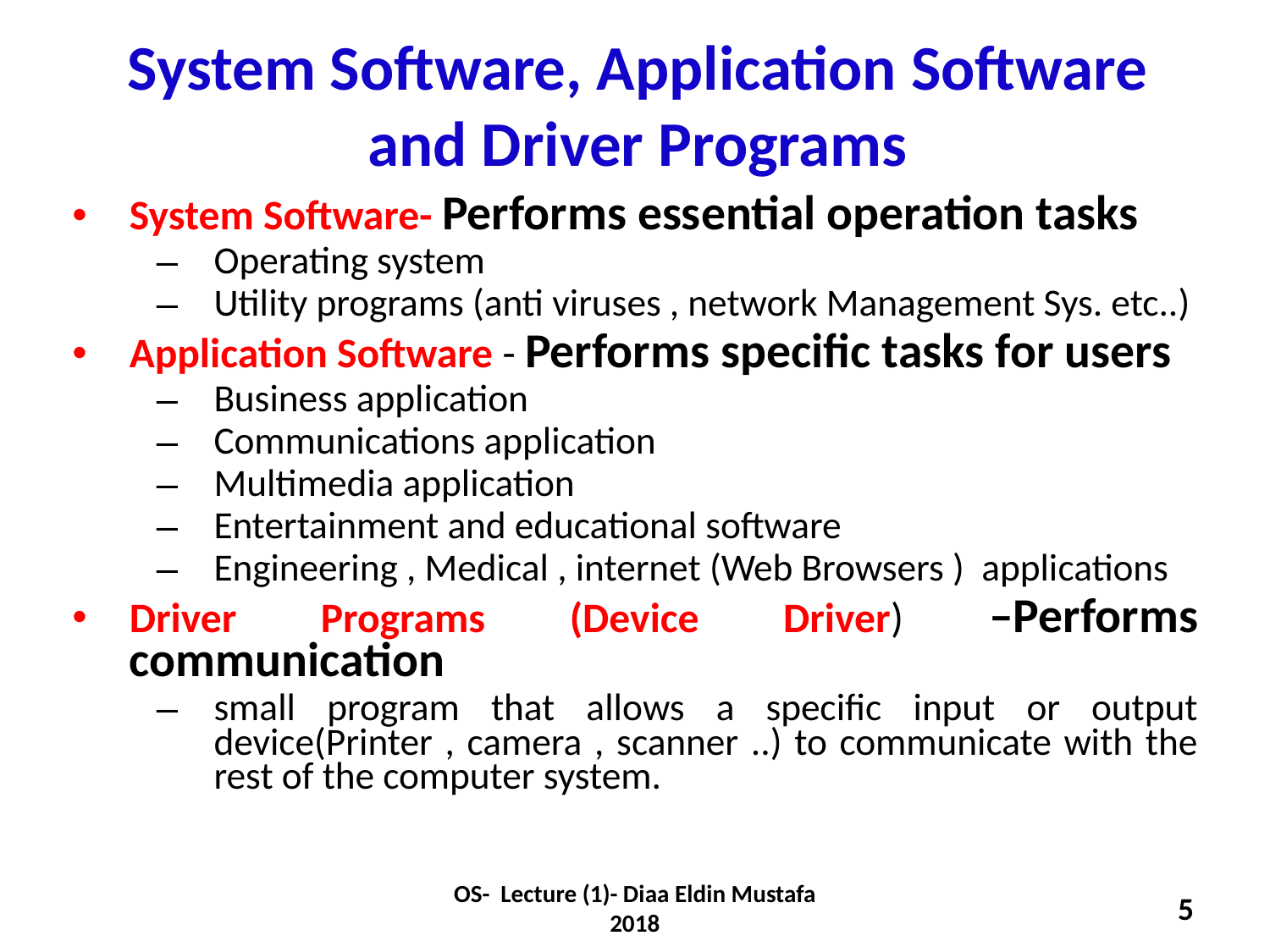

# System Software, Application Software and Driver Programs
System Software- Performs essential operation tasks
Operating system
Utility programs (anti viruses , network Management Sys. etc..)
Application Software - Performs specific tasks for users
Business application
Communications application
Multimedia application
Entertainment and educational software
Engineering , Medical , internet (Web Browsers )  applications
Driver Programs (Device Driver) –Performs communication
small program that allows a specific input or output device(Printer , camera , scanner ..) to communicate with the rest of the computer system.
OS-  Lecture (1)- Diaa Eldin Mustafa 2018
5